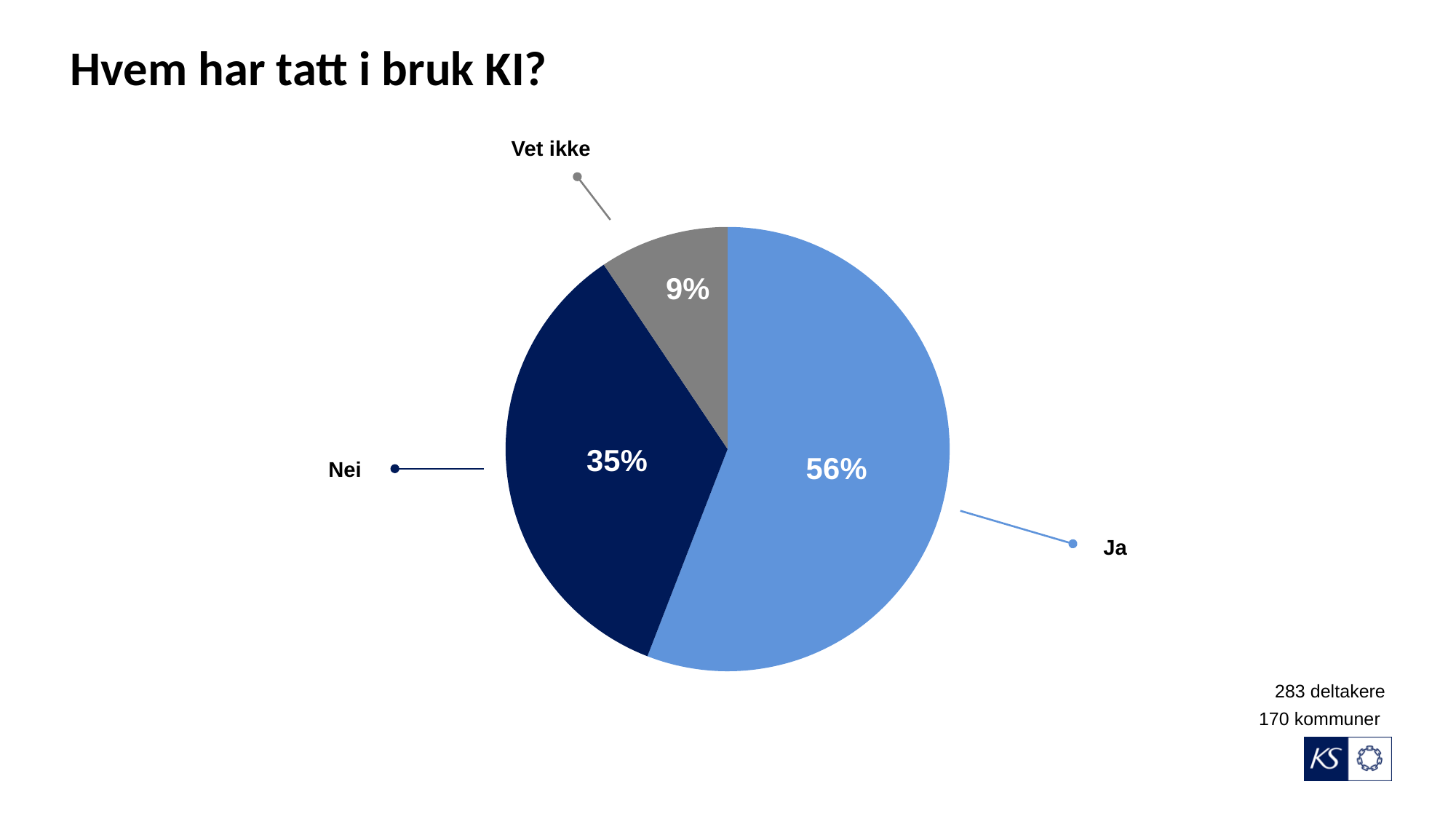

Hvem har tatt i bruk KI?
Vet ikke

### Chart

| Category | Total |
|---|---|
| Ja | 95.0 |
| Nei | 59.0 |
| Vet ikke | 16.0 |
Nei
Ja
283 deltakere
170 kommuner